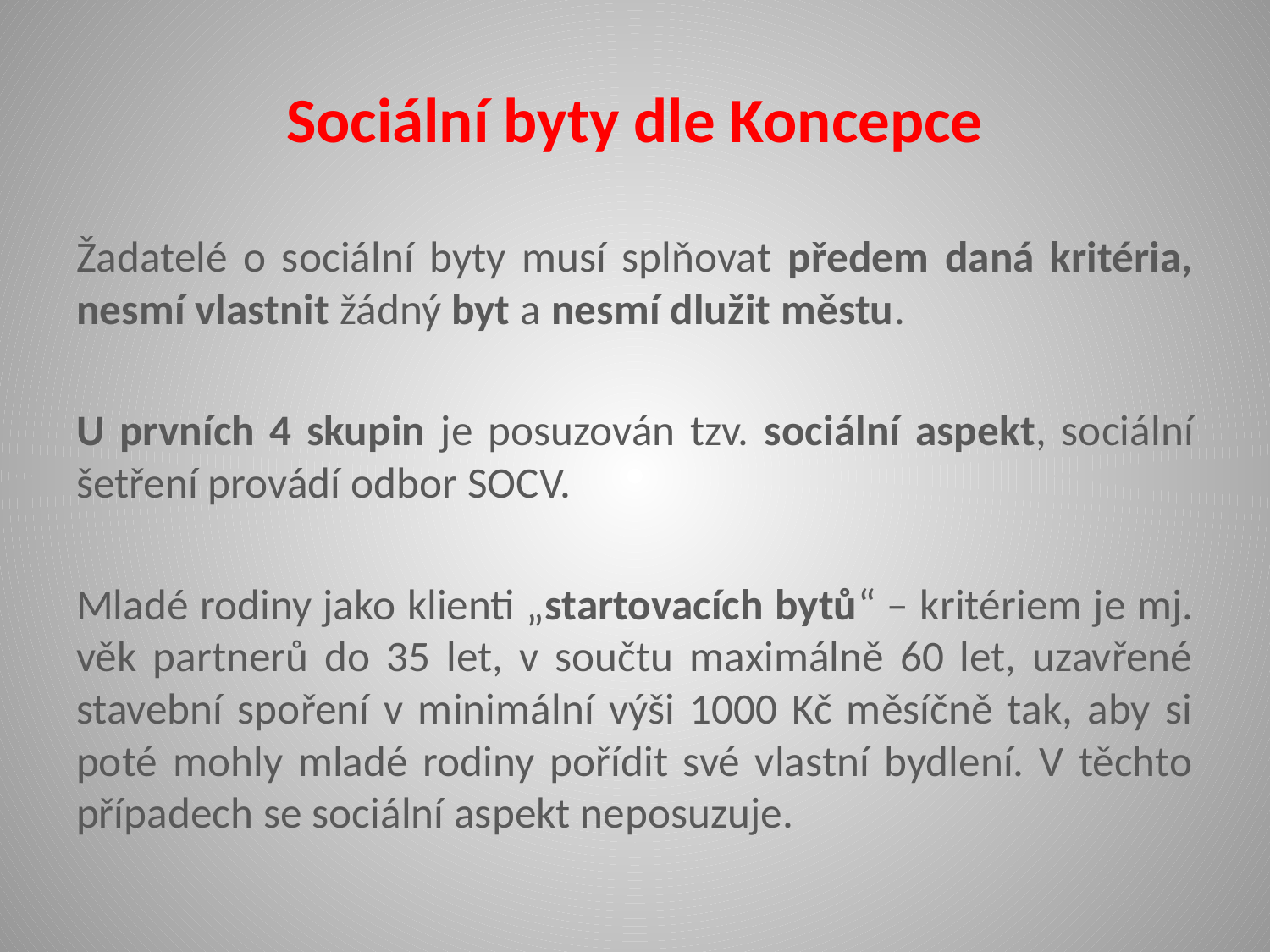

# Sociální byty dle Koncepce
Žadatelé o sociální byty musí splňovat předem daná kritéria, nesmí vlastnit žádný byt a nesmí dlužit městu.

U prvních 4 skupin je posuzován tzv. sociální aspekt, sociální šetření provádí odbor SOCV.

Mladé rodiny jako klienti „startovacích bytů“ – kritériem je mj. věk partnerů do 35 let, v součtu maximálně 60 let, uzavřené stavební spoření v minimální výši 1000 Kč měsíčně tak, aby si poté mohly mladé rodiny pořídit své vlastní bydlení. V těchto případech se sociální aspekt neposuzuje.